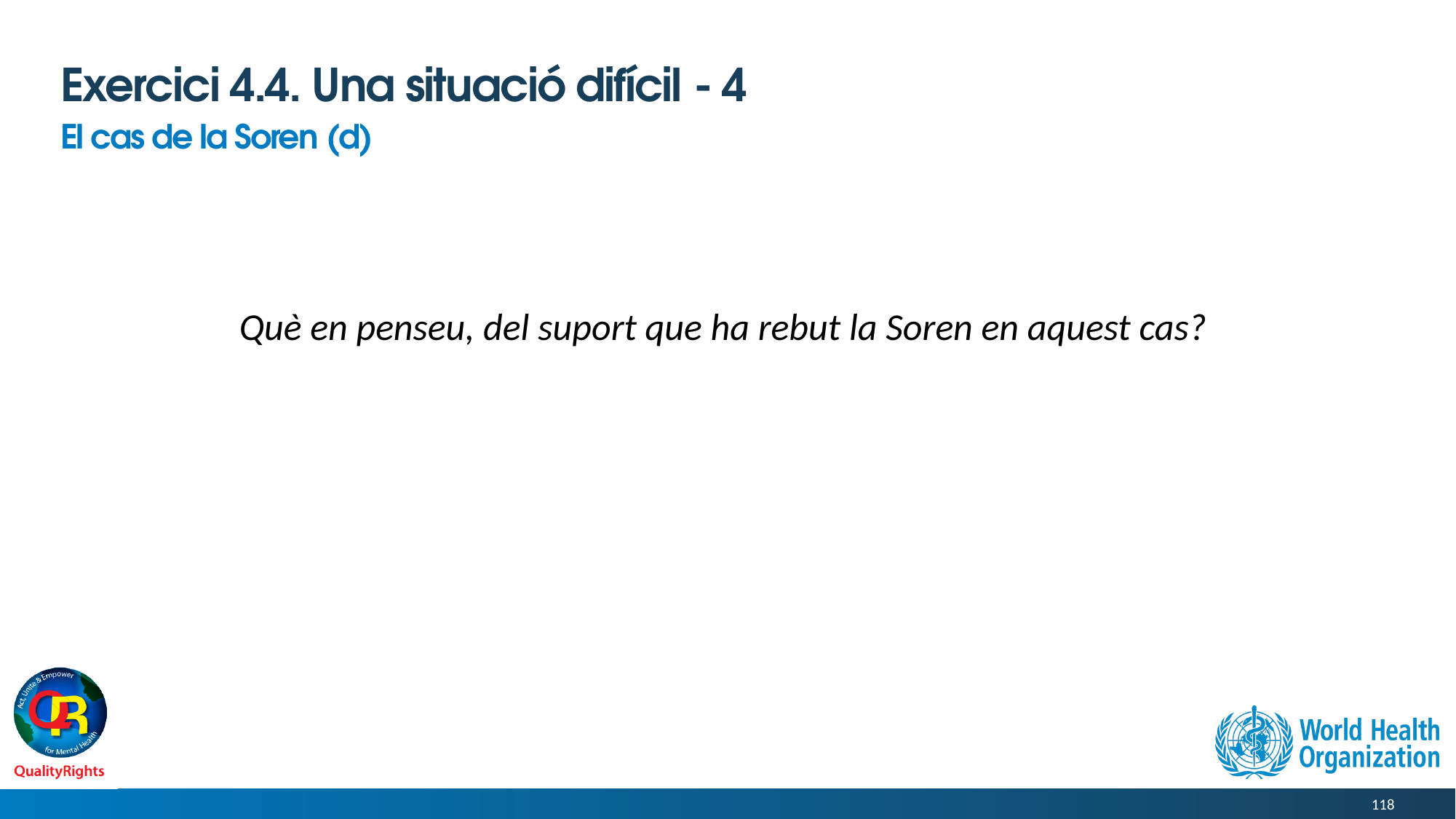

# Exercici 4.4. Una situació difícil - 4
El cas de la Soren (d)

Què en penseu, del suport que ha rebut la Soren en aquest cas?
118